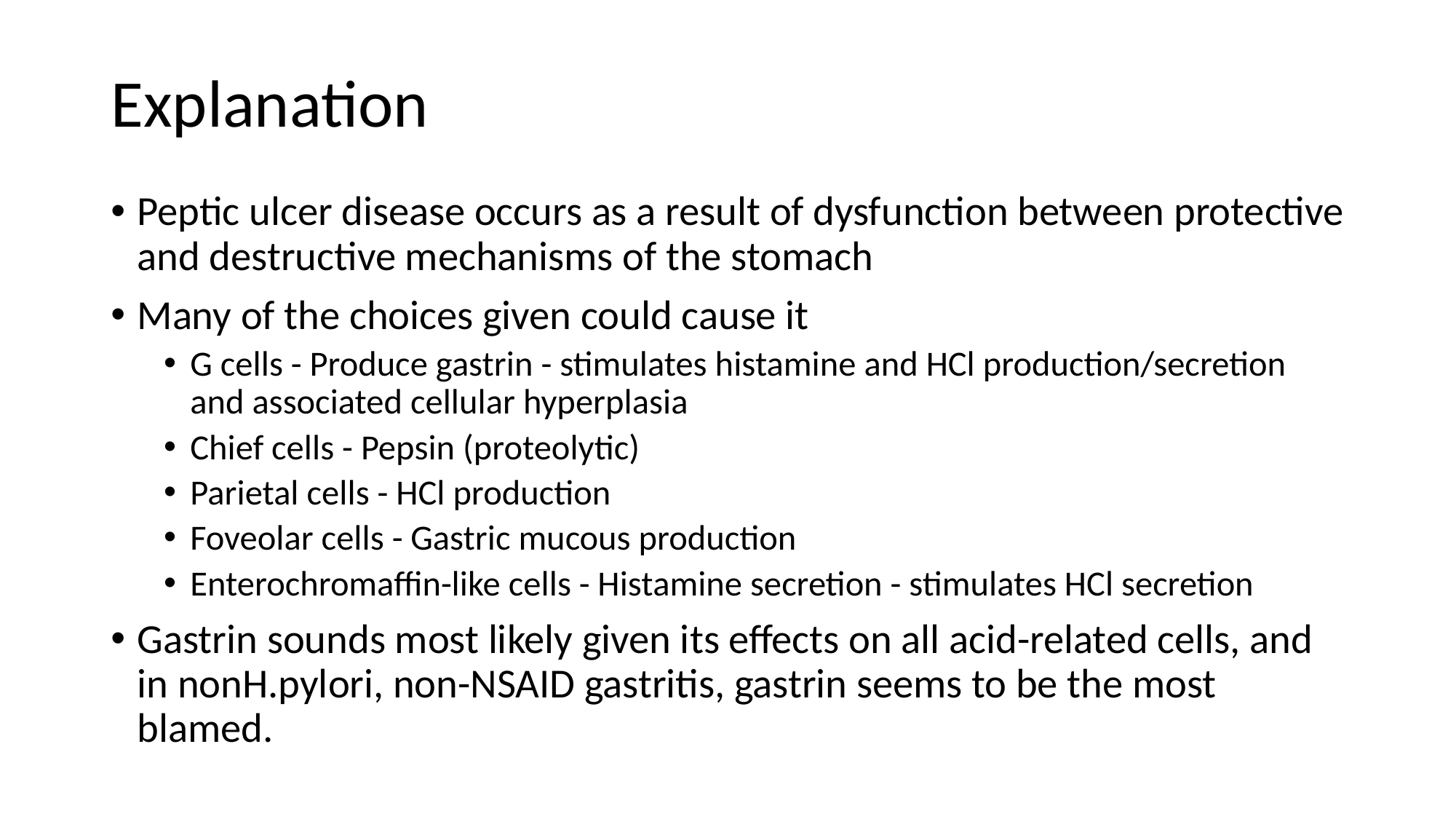

# Explanation
Peptic ulcer disease occurs as a result of dysfunction between protective and destructive mechanisms of the stomach
Many of the choices given could cause it
G cells - Produce gastrin - stimulates histamine and HCl production/secretion and associated cellular hyperplasia
Chief cells - Pepsin (proteolytic)
Parietal cells - HCl production
Foveolar cells - Gastric mucous production
Enterochromaffin-like cells - Histamine secretion - stimulates HCl secretion
Gastrin sounds most likely given its effects on all acid-related cells, and in nonH.pylori, non-NSAID gastritis, gastrin seems to be the most blamed.